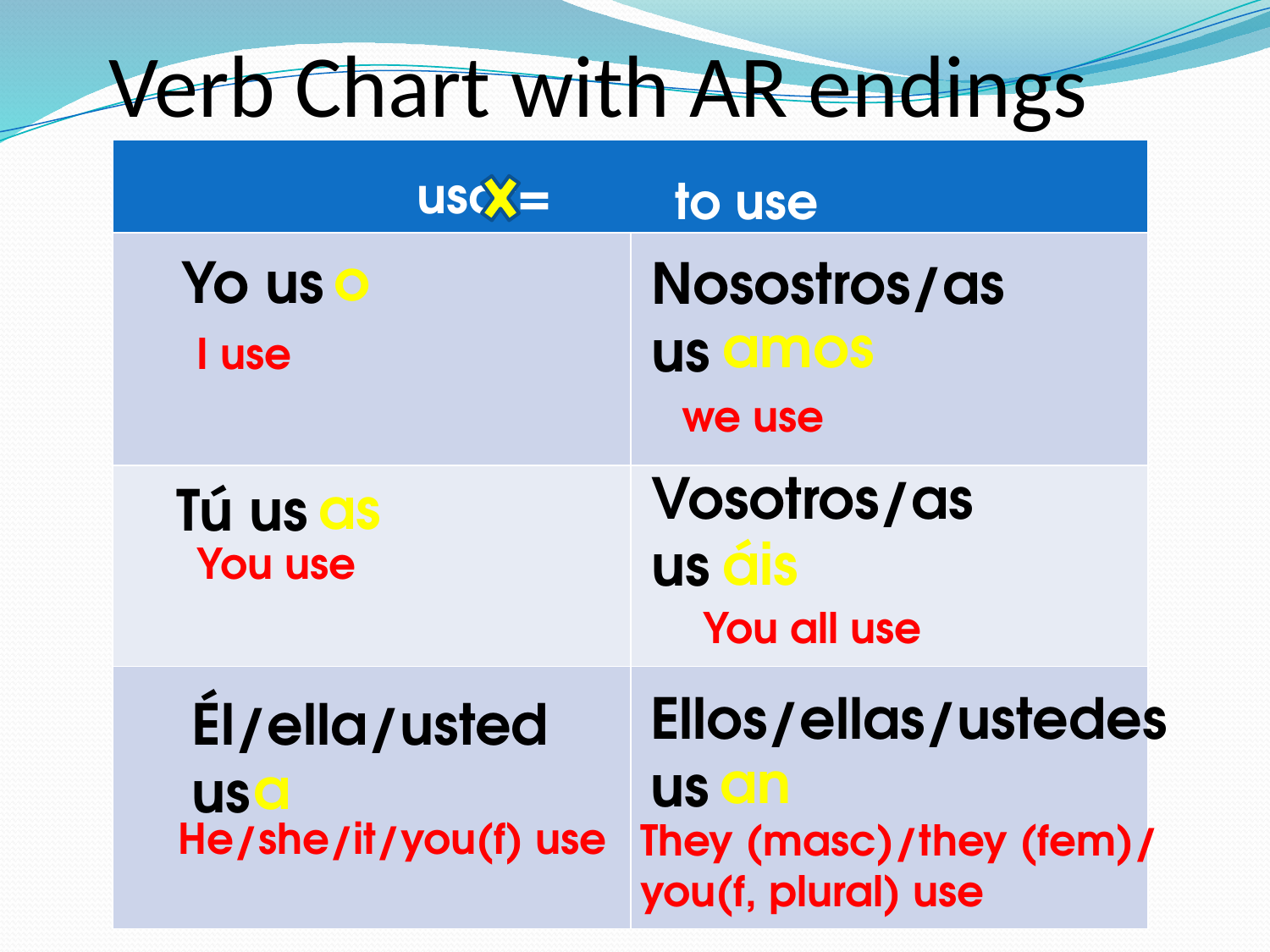

# Verb Chart with AR endings
|  |  |
| --- | --- |
|  |  |
|  |  |
|  |  |
usar=

to use
o
Yo us

Nosostros/as
us
amos
I use
we use
Vosotros/as
us
as
Tú us
áis
You use
You all use
Ellos/ellas/ustedes
us
Él/ella/usted
us
an
a
He/she/it/you(f) use
They (masc)/they (fem)/
you(f, plural) use